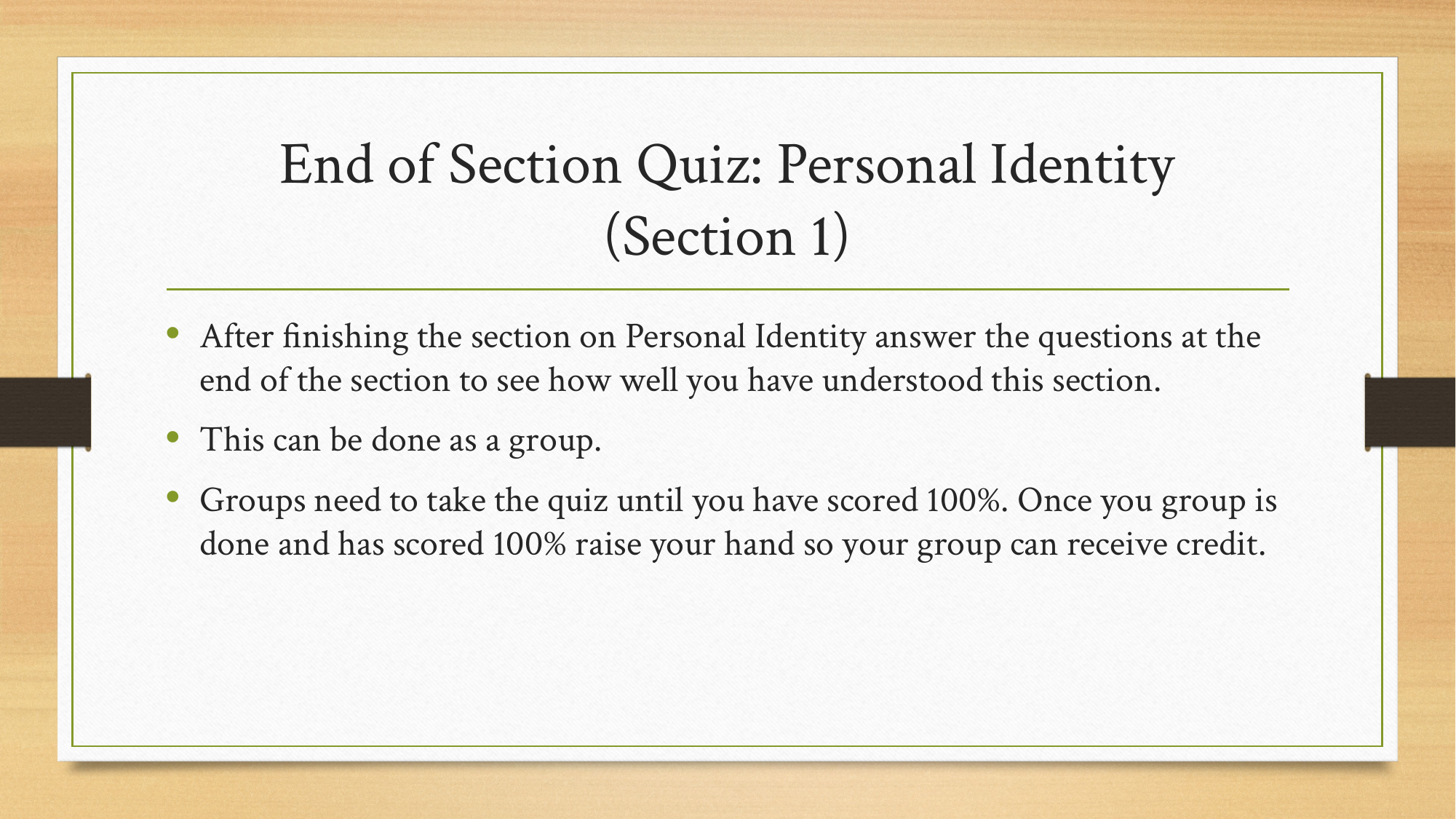

# End of Section Quiz: Personal Identity (Section 1)
After finishing the section on Personal Identity answer the questions at the end of the section to see how well you have understood this section.
This can be done as a group.
Groups need to take the quiz until you have scored 100%. Once you group is done and has scored 100% raise your hand so your group can receive credit.